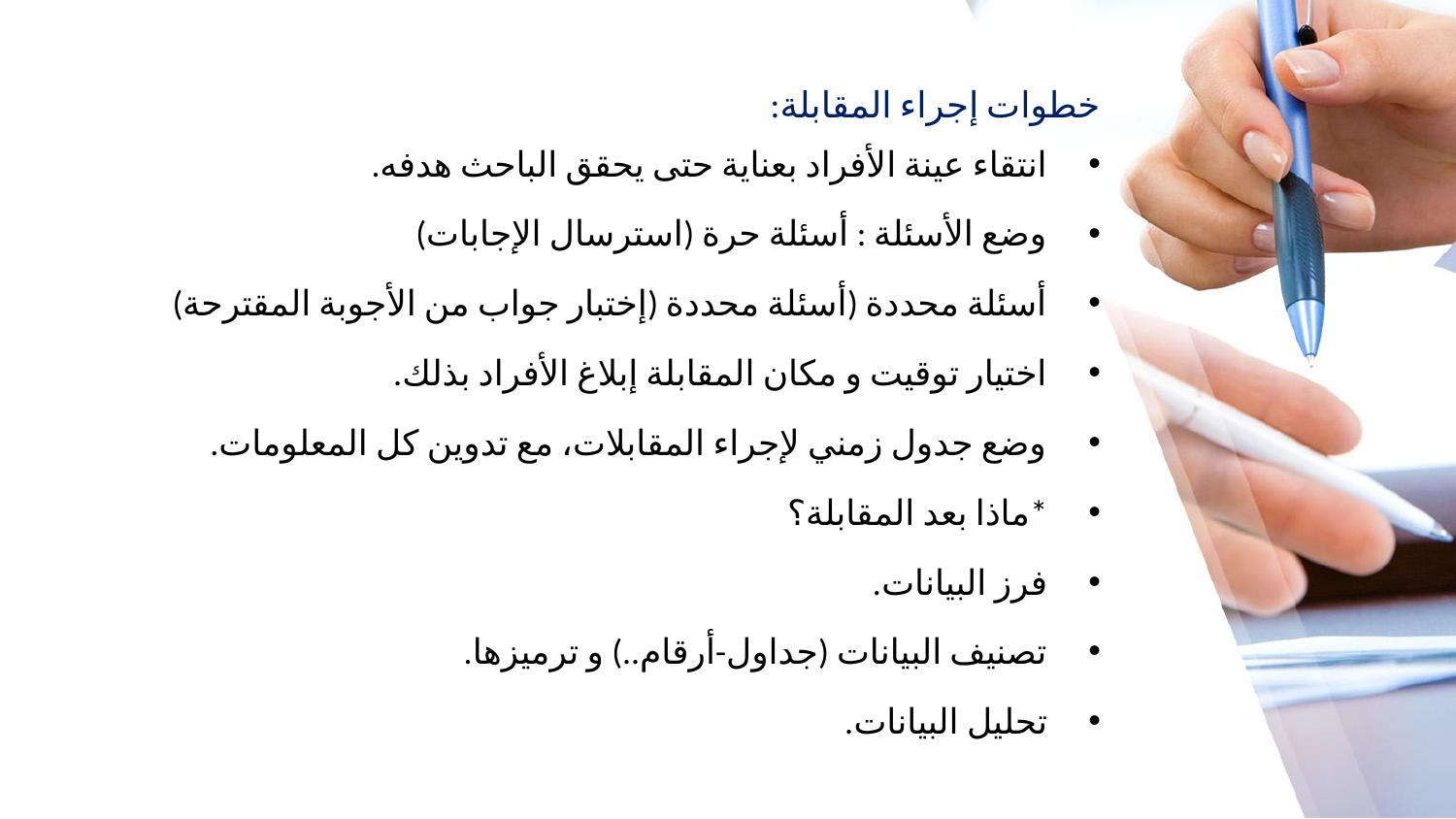

# خطوات إجراء المقابلة:
انتقاء عينة الأفراد بعناية حتى يحقق الباحث هدفه.
وضع الأسئلة : أسئلة حرة (استرسال الإجابات)
أسئلة محددة (أسئلة محددة (إختبار جواب من الأجوبة المقترحة)
اختيار توقيت و مكان المقابلة إبلاغ الأفراد بذلك.
وضع جدول زمني لإجراء المقابلات، مع تدوين كل المعلومات.
*ماذا بعد المقابلة؟
فرز البيانات.
تصنيف البيانات (جداول-أرقام..) و ترميزها.
تحليل البيانات.